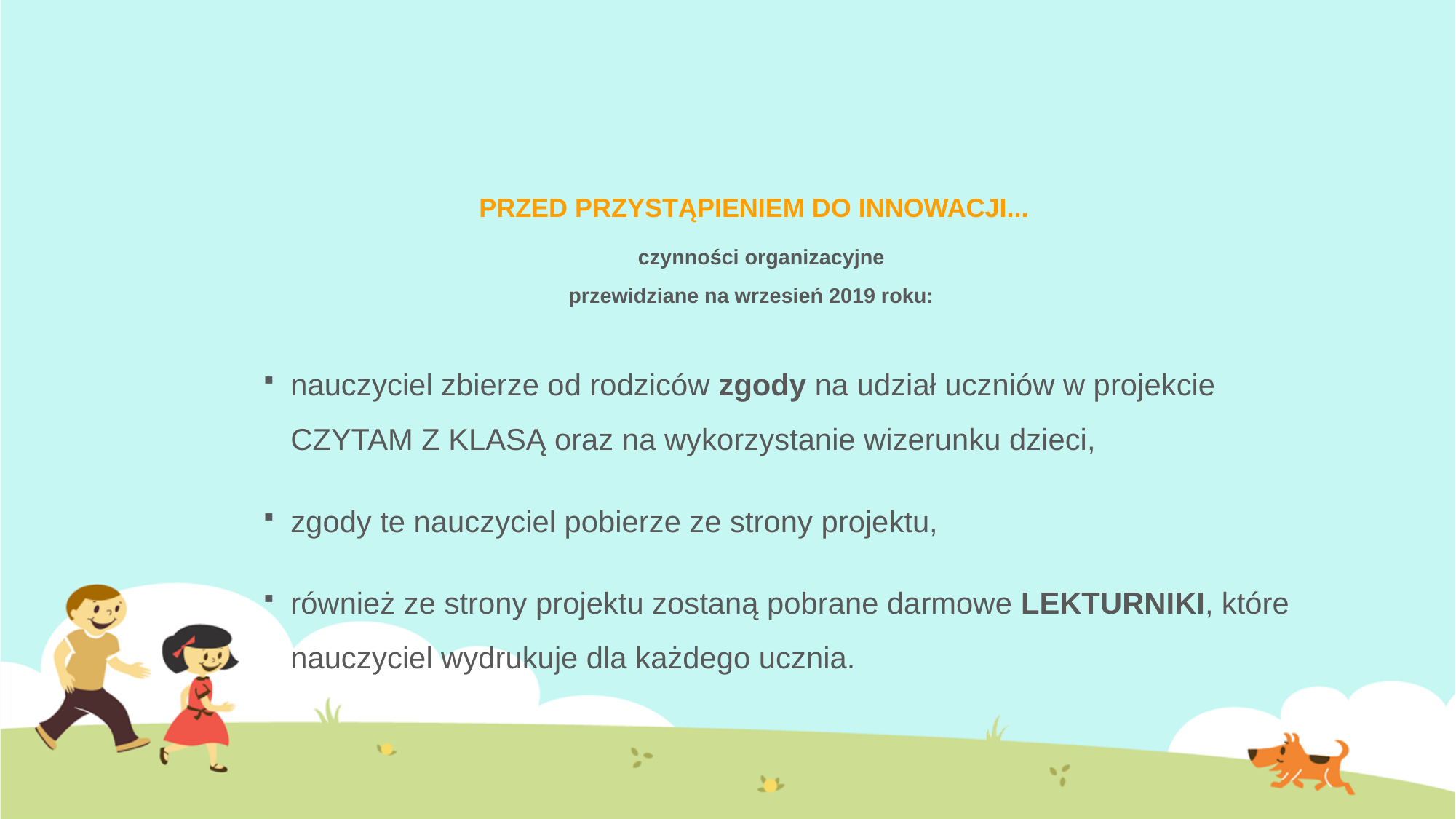

# PRZED PRZYSTĄPIENIEM DO INNOWACJI... czynności organizacyjne przewidziane na wrzesień 2019 roku:
nauczyciel zbierze od rodziców zgody na udział uczniów w projekcie CZYTAM Z KLASĄ oraz na wykorzystanie wizerunku dzieci,
zgody te nauczyciel pobierze ze strony projektu,
również ze strony projektu zostaną pobrane darmowe LEKTURNIKI, które nauczyciel wydrukuje dla każdego ucznia.